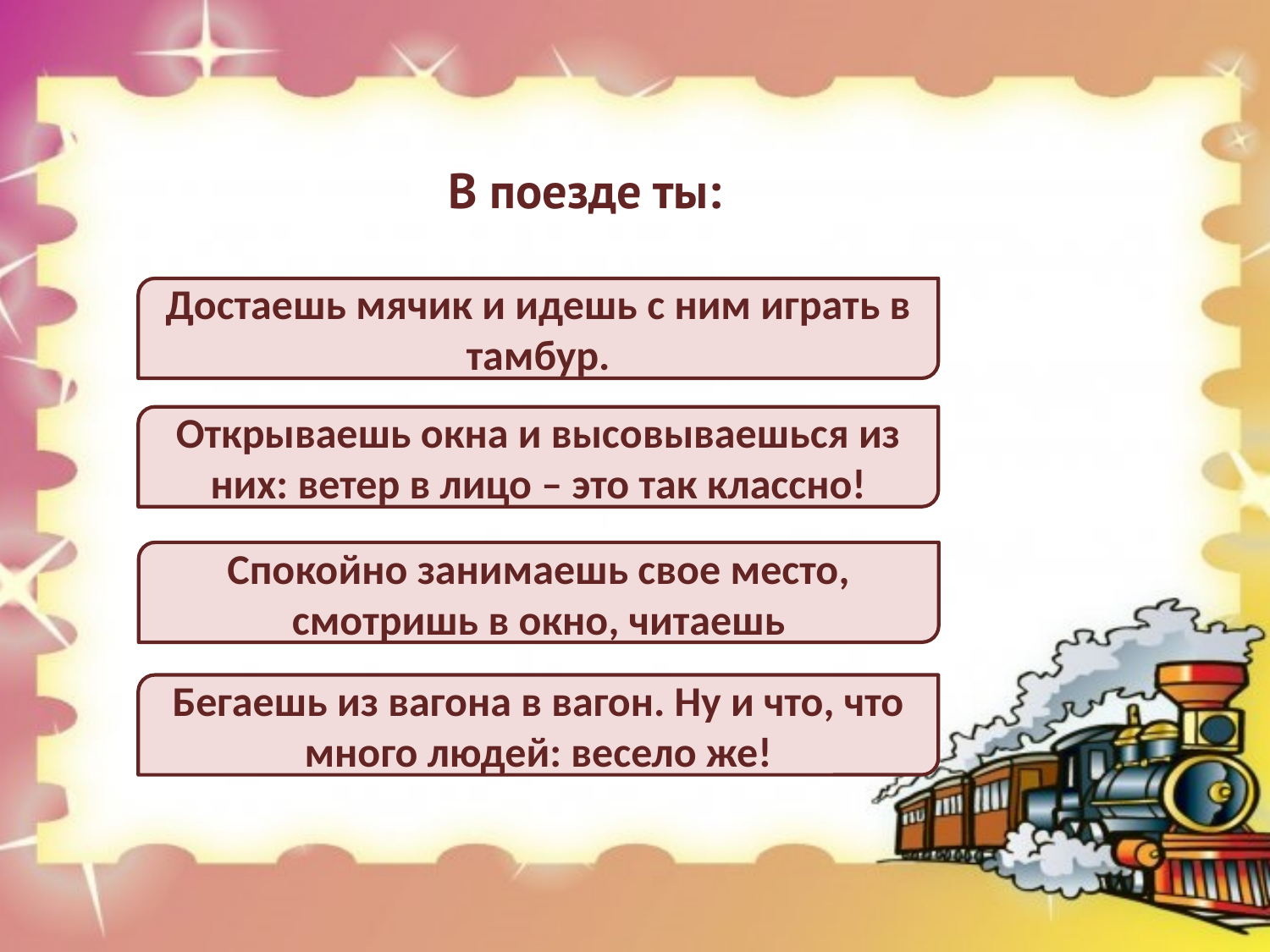

В поезде ты:
Достаешь мячик и идешь с ним играть в тамбур.
Открываешь окна и высовываешься из них: ветер в лицо – это так классно!
Спокойно занимаешь свое место, смотришь в окно, читаешь
Бегаешь из вагона в вагон. Ну и что, что много людей: весело же!